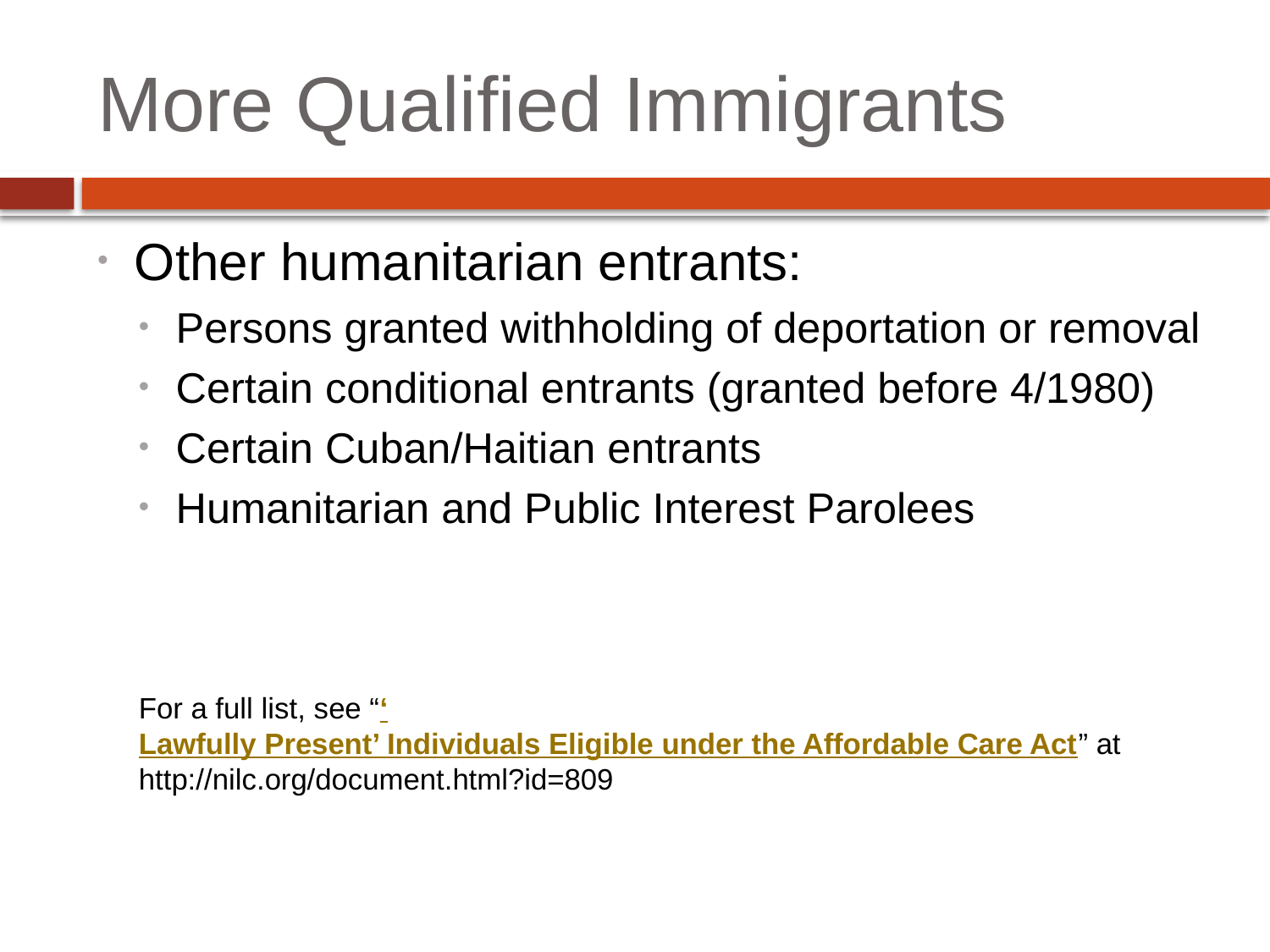

# More Qualified Immigrants
Other humanitarian entrants:
Persons granted withholding of deportation or removal
Certain conditional entrants (granted before 4/1980)
Certain Cuban/Haitian entrants
Humanitarian and Public Interest Parolees

For a full list, see “‘Lawfully Present’ Individuals Eligible under the Affordable Care Act” at http://nilc.org/document.html?id=809